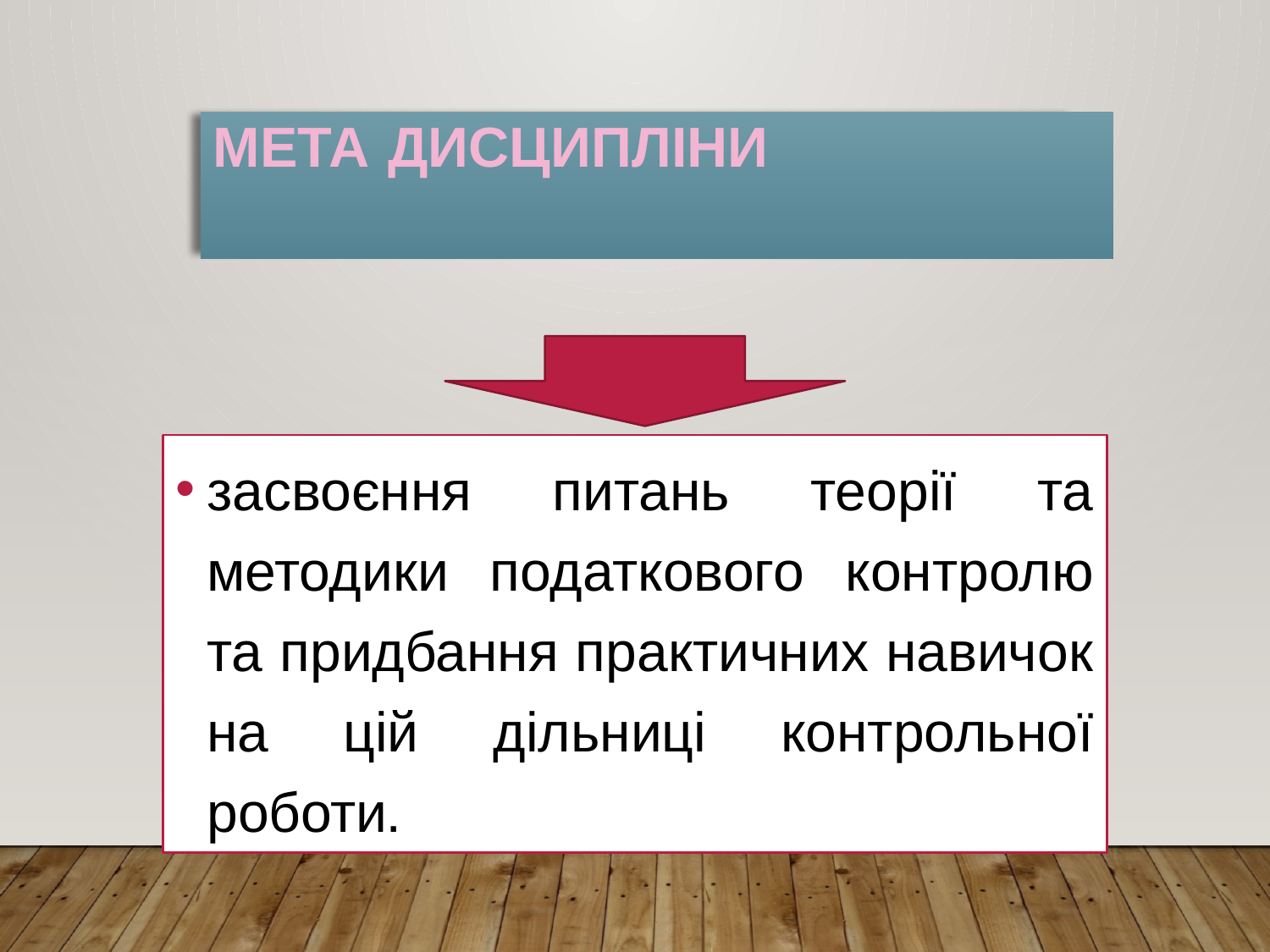

# МЕТА дисципліни

засвоєння питань теорії та методики податкового контролю та придбання практичних навичок на цій дільниці контрольної роботи.